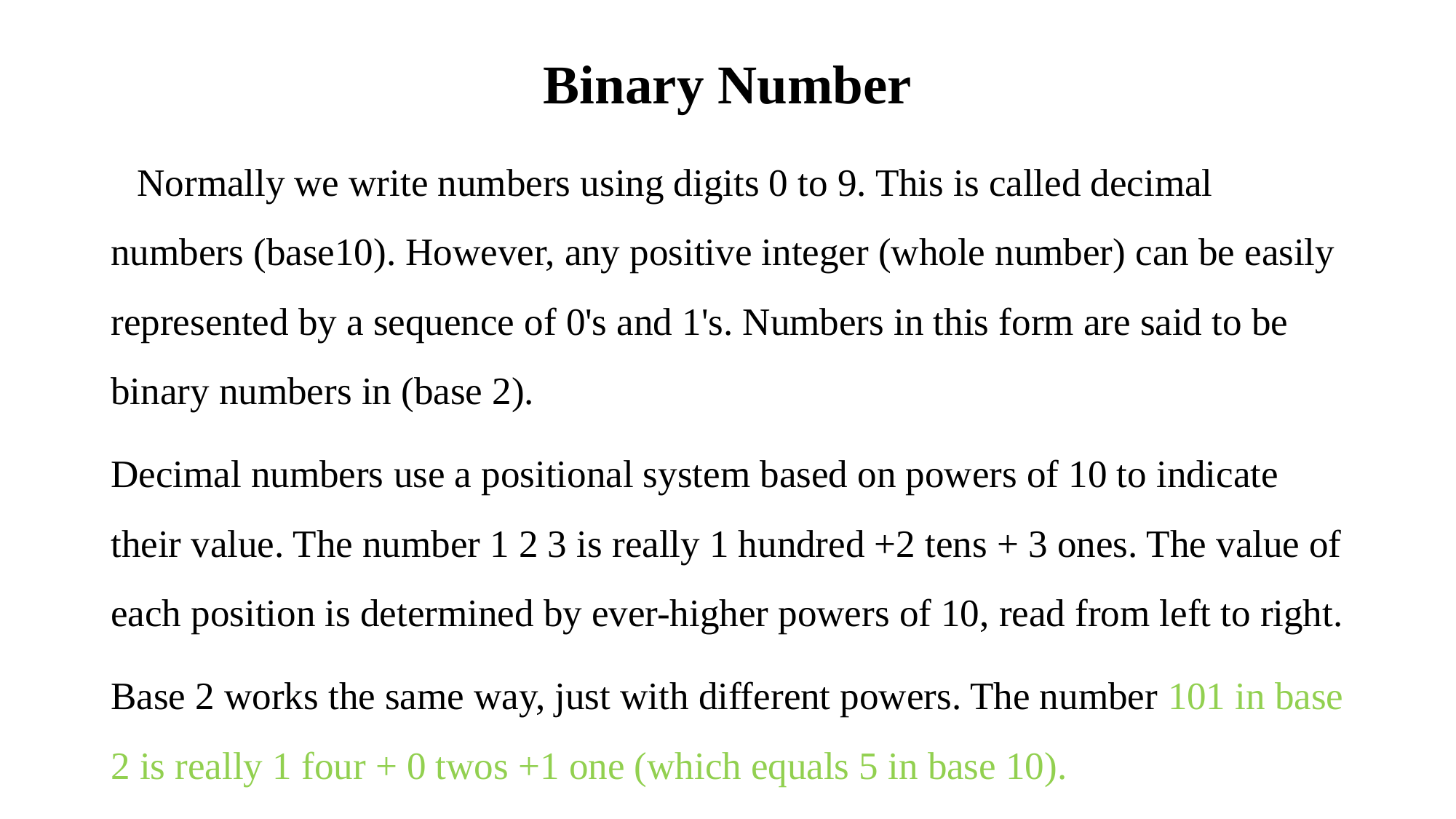

# Binary Number
   Normally we write numbers using digits 0 to 9. This is called decimal numbers (base10). However, any positive integer (whole number) can be easily represented by a sequence of 0's and 1's. Numbers in this form are said to be binary numbers in (base 2).
Decimal numbers use a positional system based on powers of 10 to indicate      their value. The number 1 2 3 is really 1 hundred +2 tens + 3 ones. The value of each position is determined by ever-higher powers of 10, read from left to right.
Base 2 works the same way, just with different powers. The number 101 in base 2 is really 1 four + 0 twos +1 one (which equals 5 in base 10).